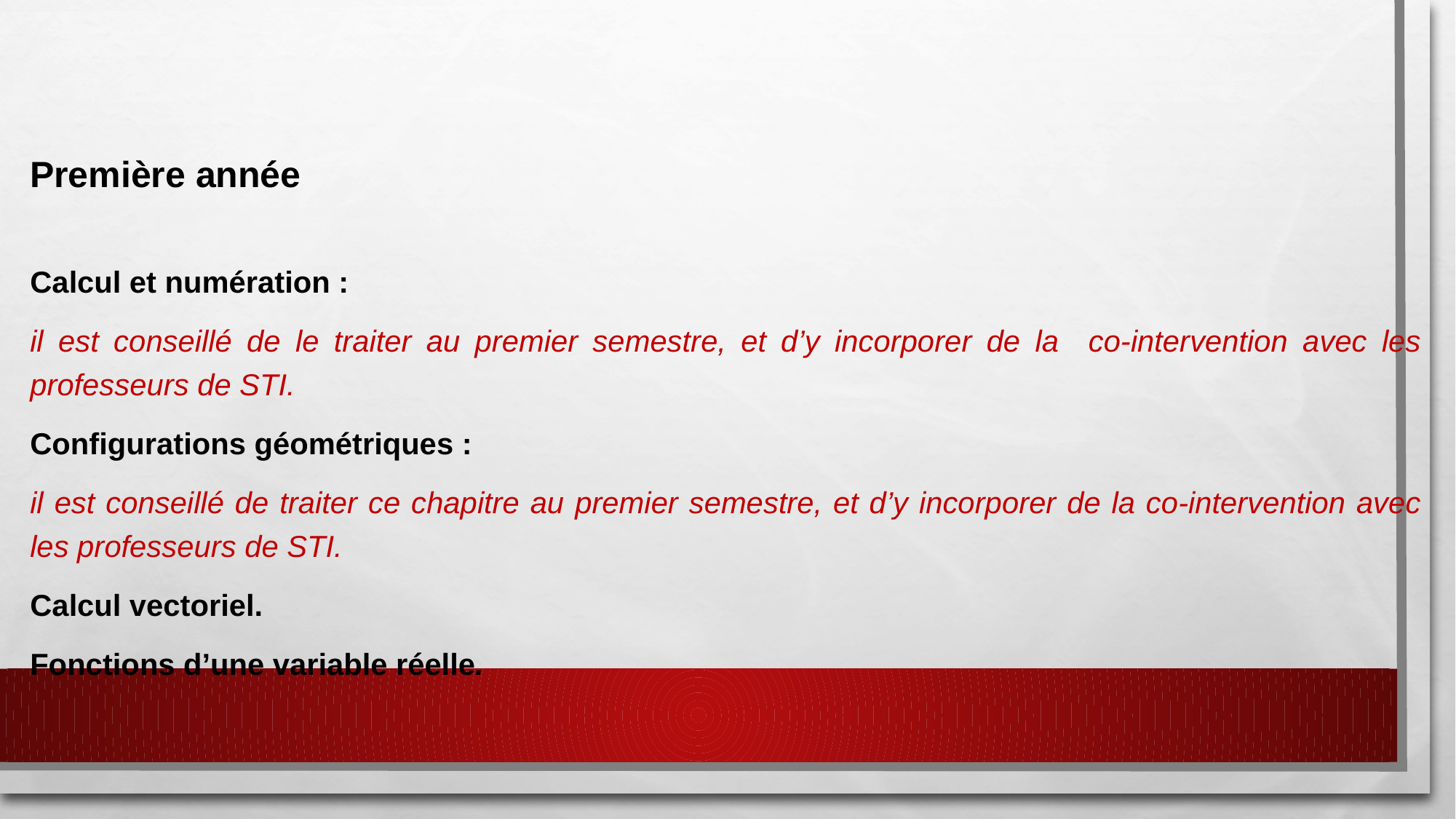

Première année

Calcul et numération :
il est conseillé de le traiter au premier semestre, et d’y incorporer de la  co-intervention avec les professeurs de STI.
Configurations géométriques :
il est conseillé de traiter ce chapitre au premier semestre, et d’y incorporer de la co-intervention avec les professeurs de STI.
Calcul vectoriel.
Fonctions d’une variable réelle.